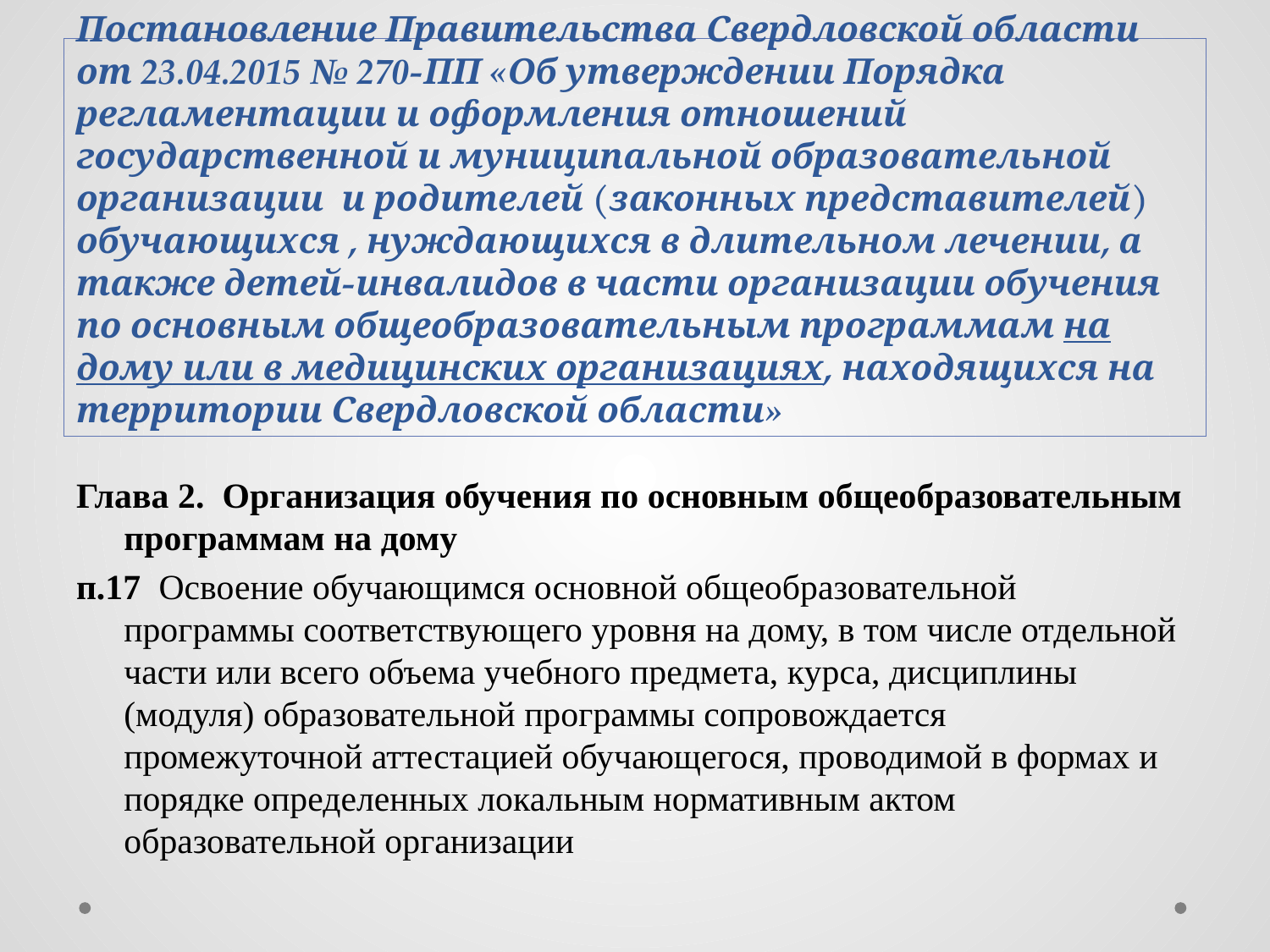

# Постановление Правительства Свердловской области от 23.04.2015 № 270-ПП «Об утверждении Порядка регламентации и оформления отношений государственной и муниципальной образовательной организации  и родителей (законных представителей) обучающихся , нуждающихся в длительном лечении, а также детей-инвалидов в части организации обучения по основным общеобразовательным программам на дому или в медицинских организациях, находящихся на территории Свердловской области»
Глава 2.  Организация обучения по основным общеобразовательным программам на дому
п.17  Освоение обучающимся основной общеобразовательной программы соответствующего уровня на дому, в том числе отдельной части или всего объема учебного предмета, курса, дисциплины (модуля) образовательной программы сопровождается промежуточной аттестацией обучающегося, проводимой в формах и порядке определенных локальным нормативным актом образовательной организации